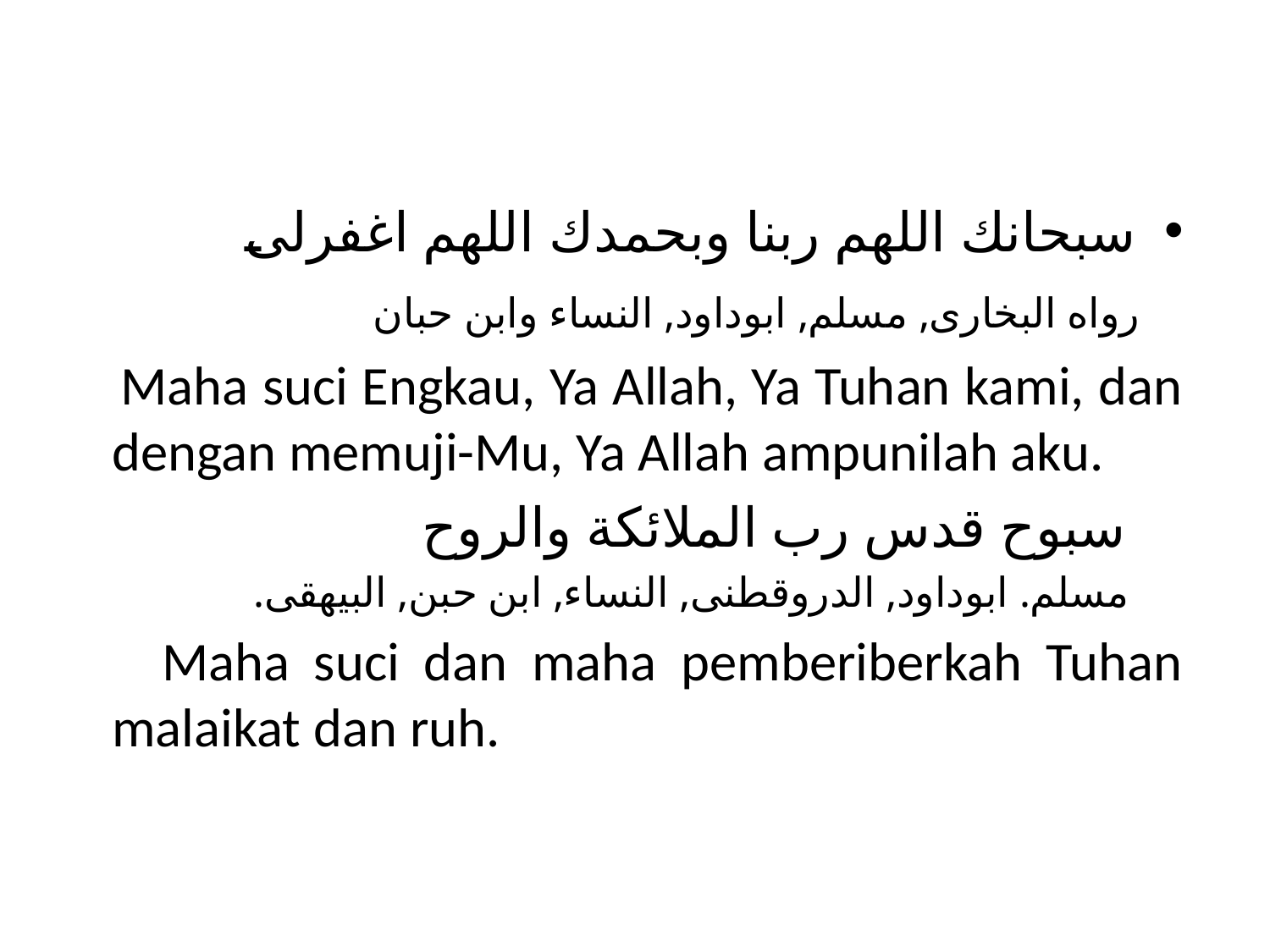

سبحانك اللهم ربنا وبحمدك اللهم اغفرلى
   رواه البخارى, مسلم, ابوداود, النساء وابن حبان
    Maha suci Engkau, Ya Allah, Ya Tuhan kami, dan dengan memuji-Mu, Ya Allah ampunilah aku.
    سبوح قدس رب الملائكة والروح
     مسلم. ابوداود, الدروقطنى, النساء, ابن حبن, البيهقى.
    Maha suci dan maha pemberiberkah Tuhan malaikat dan ruh.